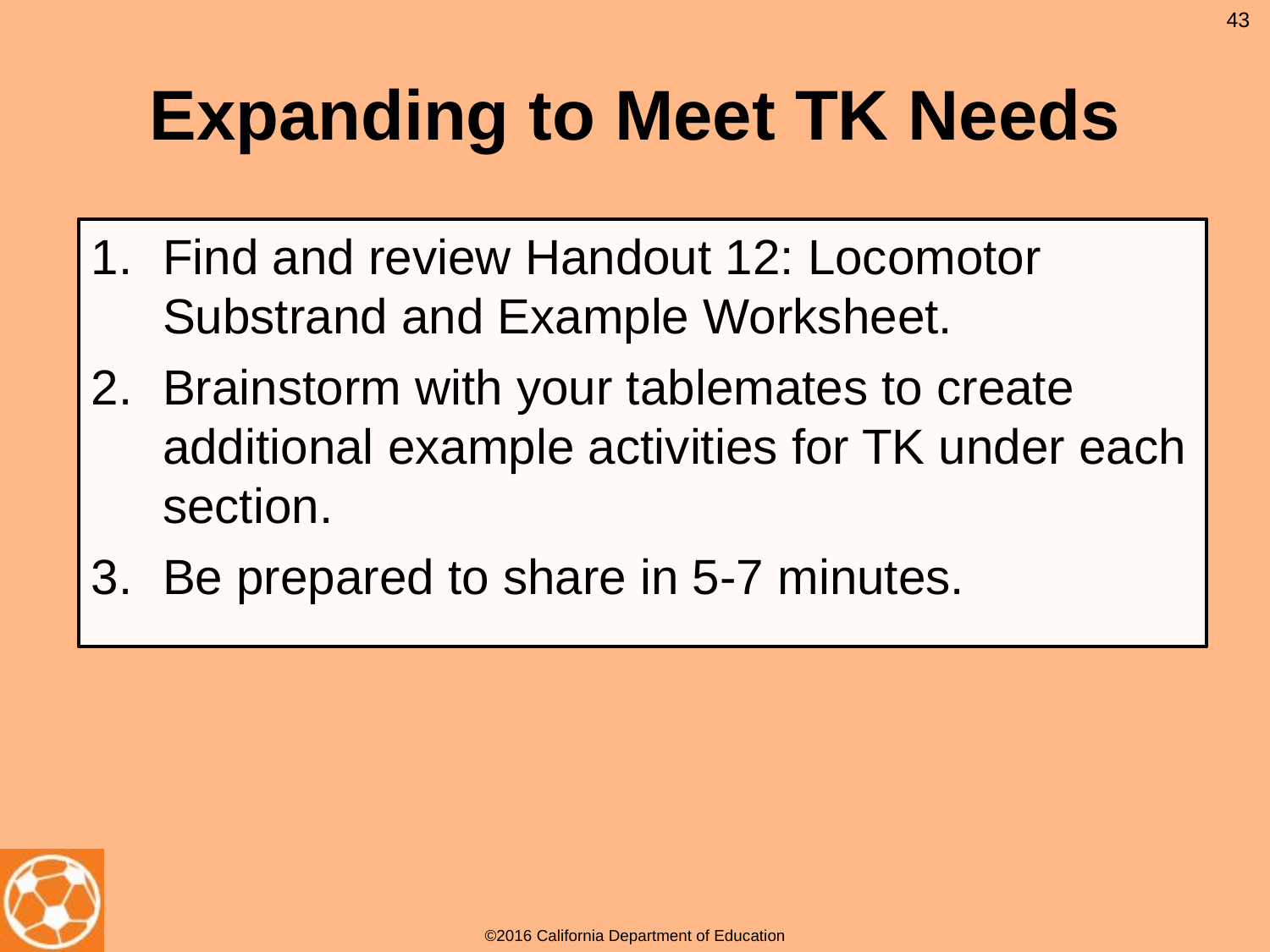

43
# Expanding to Meet TK Needs
Find and review Handout 12: Locomotor Substrand and Example Worksheet.
Brainstorm with your tablemates to create additional example activities for TK under each section.
Be prepared to share in 5-7 minutes.